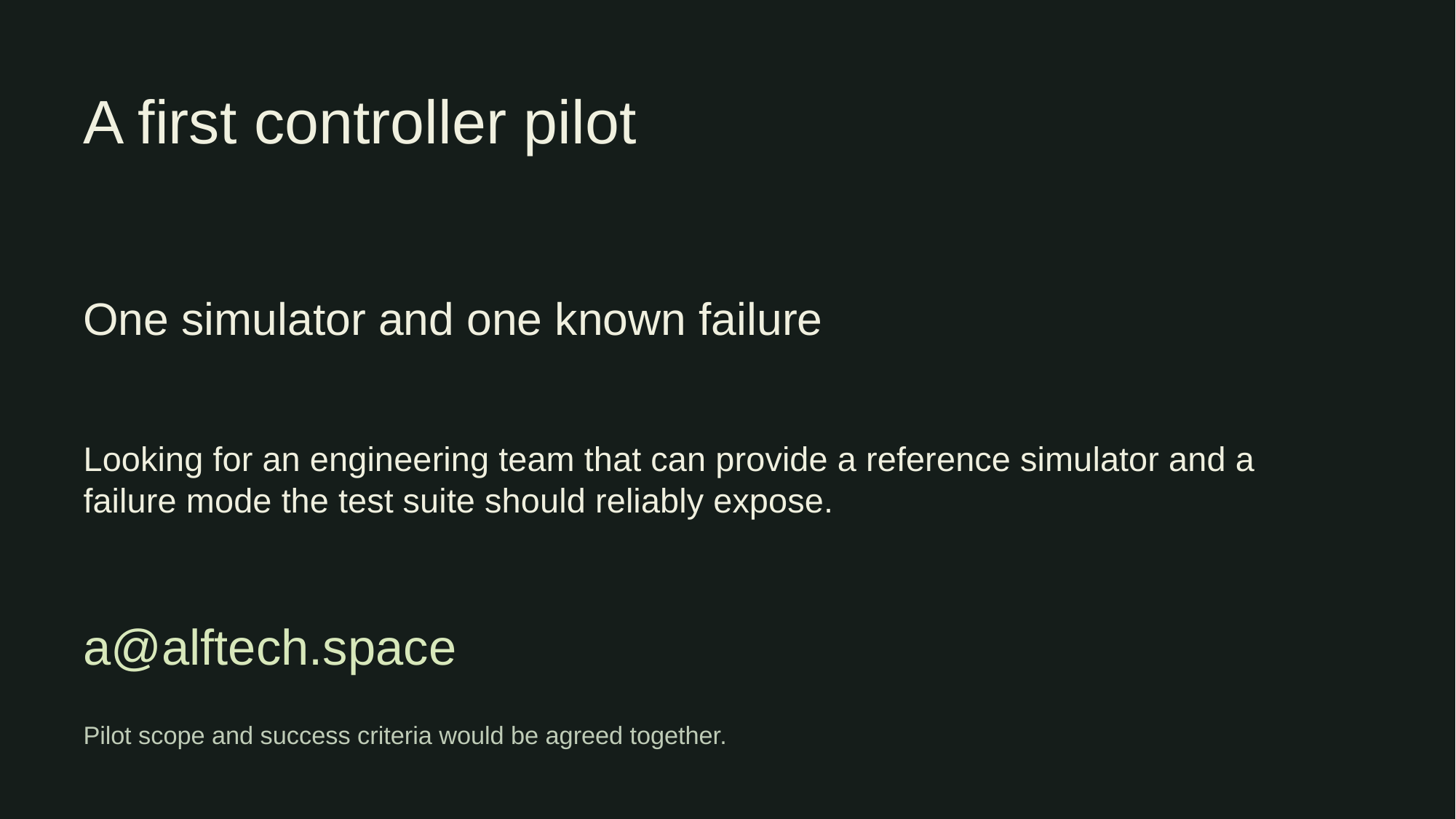

A first controller pilot
One simulator and one known failure
Looking for an engineering team that can provide a reference simulator and a failure mode the test suite should reliably expose.
a@alftech.space
Pilot scope and success criteria would be agreed together.